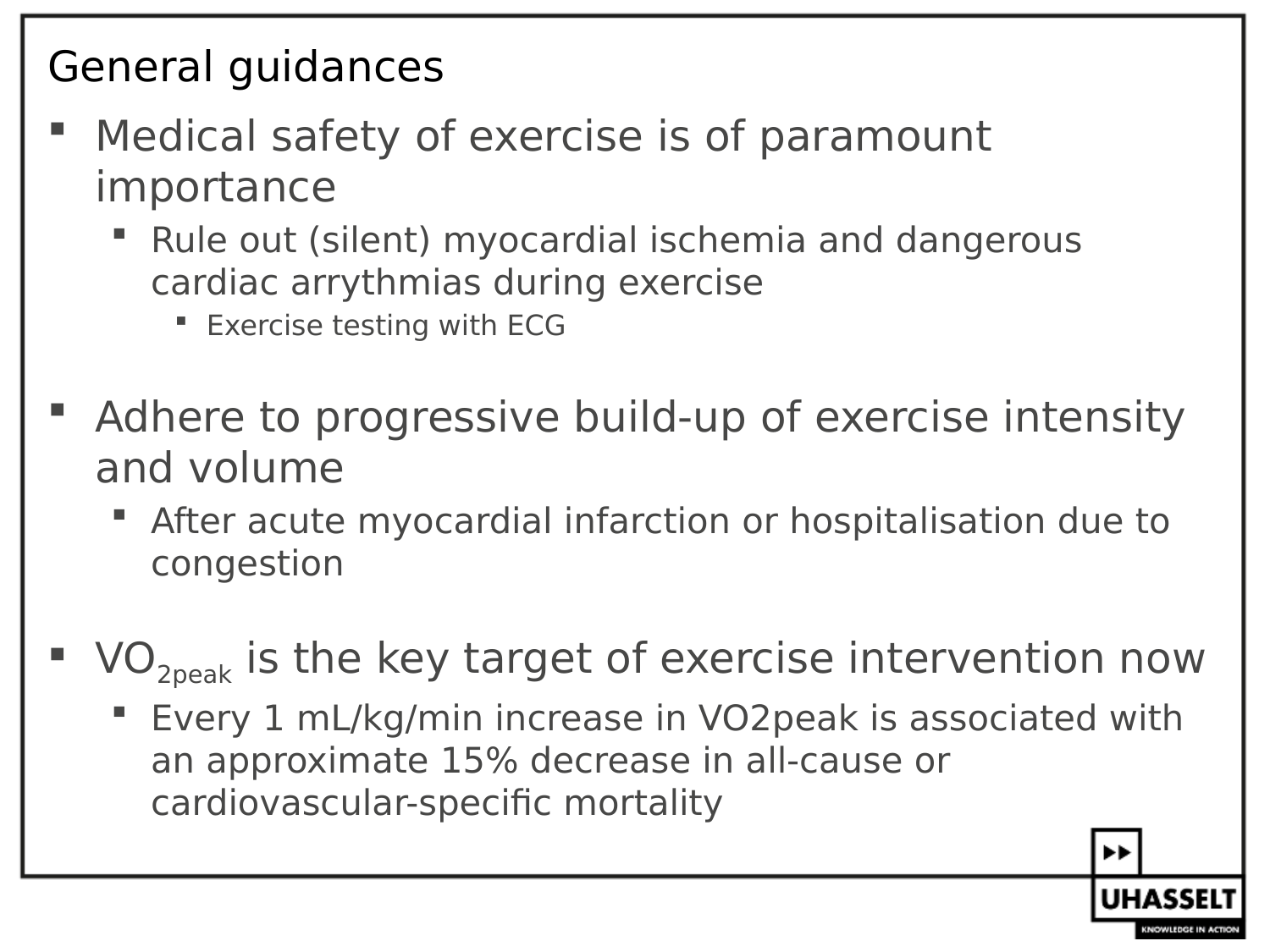

# General guidances
Medical safety of exercise is of paramount importance
Rule out (silent) myocardial ischemia and dangerous cardiac arrythmias during exercise
Exercise testing with ECG

Adhere to progressive build-up of exercise intensity and volume
After acute myocardial infarction or hospitalisation due to congestion

VO2peak is the key target of exercise intervention now
Every 1 mL/kg/min increase in VO2peak is associated with an approximate 15% decrease in all-cause or cardiovascular-specific mortality